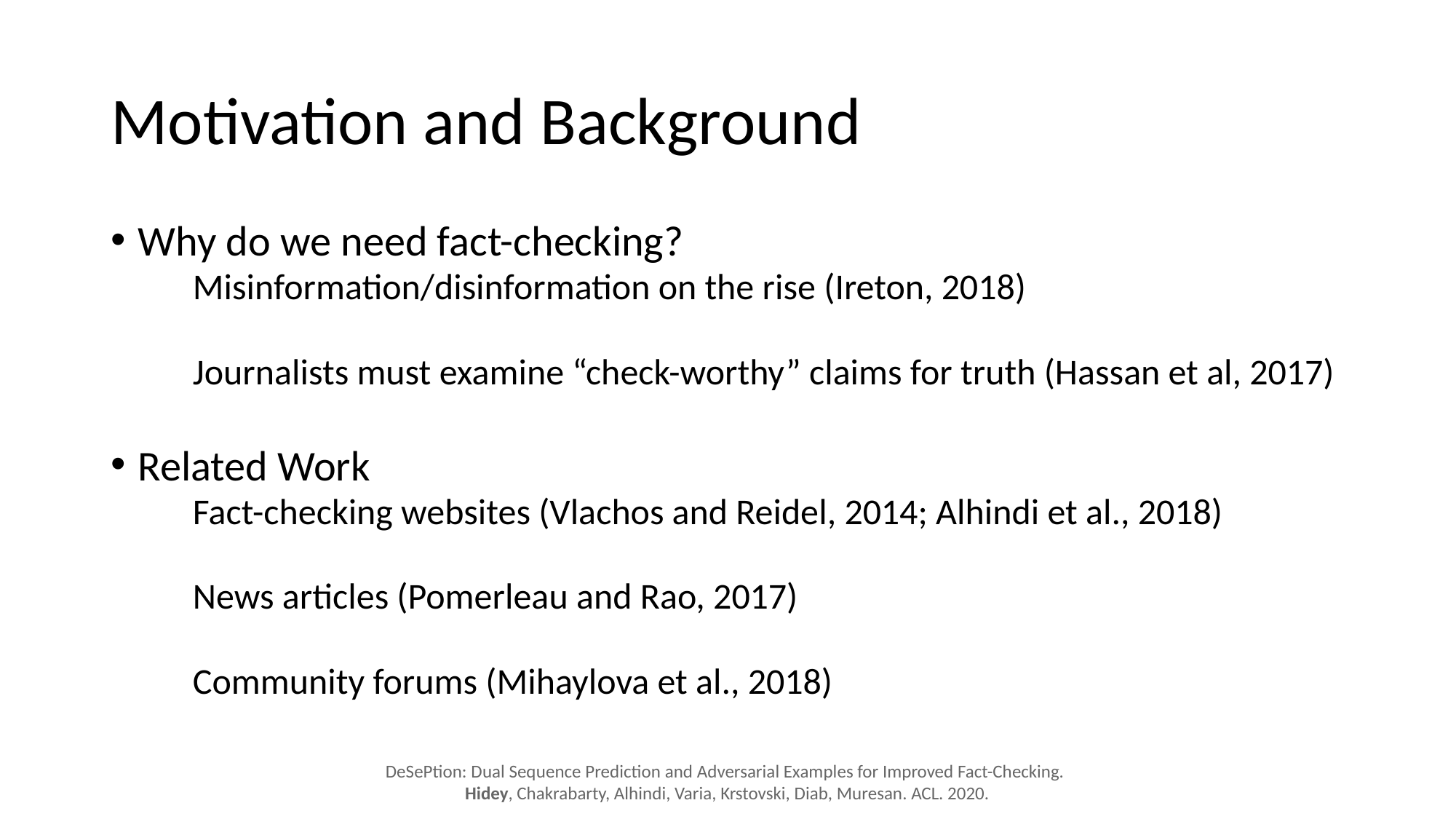

# Motivation and Background
Why do we need fact-checking?
Misinformation/disinformation on the rise (Ireton, 2018)

Journalists must examine “check-worthy” claims for truth (Hassan et al, 2017)

Related Work
Fact-checking websites (Vlachos and Reidel, 2014; Alhindi et al., 2018)

News articles (Pomerleau and Rao, 2017)

Community forums (Mihaylova et al., 2018)
DeSePtion: Dual Sequence Prediction and Adversarial Examples for Improved Fact-Checking.
Hidey, Chakrabarty, Alhindi, Varia, Krstovski, Diab, Muresan. ACL. 2020.
12